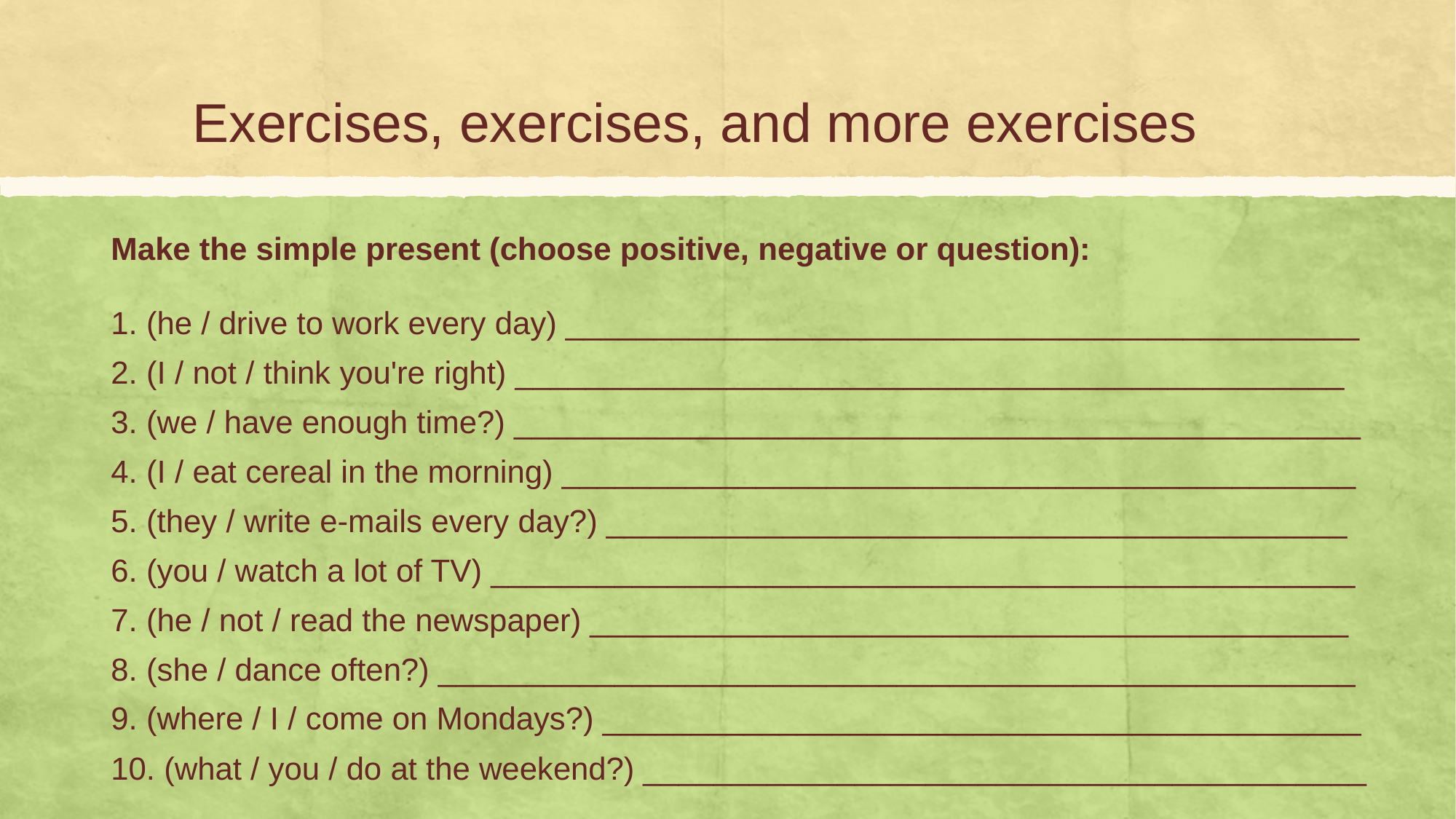

# Exercises, exercises, and more exercises
Make the simple present (choose positive, negative or question):

1. (he / drive to work every day) _____________________________________________
2. (I / not / think you're right) _______________________________________________
3. (we / have enough time?) ________________________________________________
4. (I / eat cereal in the morning) _____________________________________________
5. (they / write e-mails every day?) __________________________________________
6. (you / watch a lot of TV) _________________________________________________
7. (he / not / read the newspaper) ___________________________________________
8. (she / dance often?) ____________________________________________________
9. (where / I / come on Mondays?) ___________________________________________
10. (what / you / do at the weekend?) _________________________________________